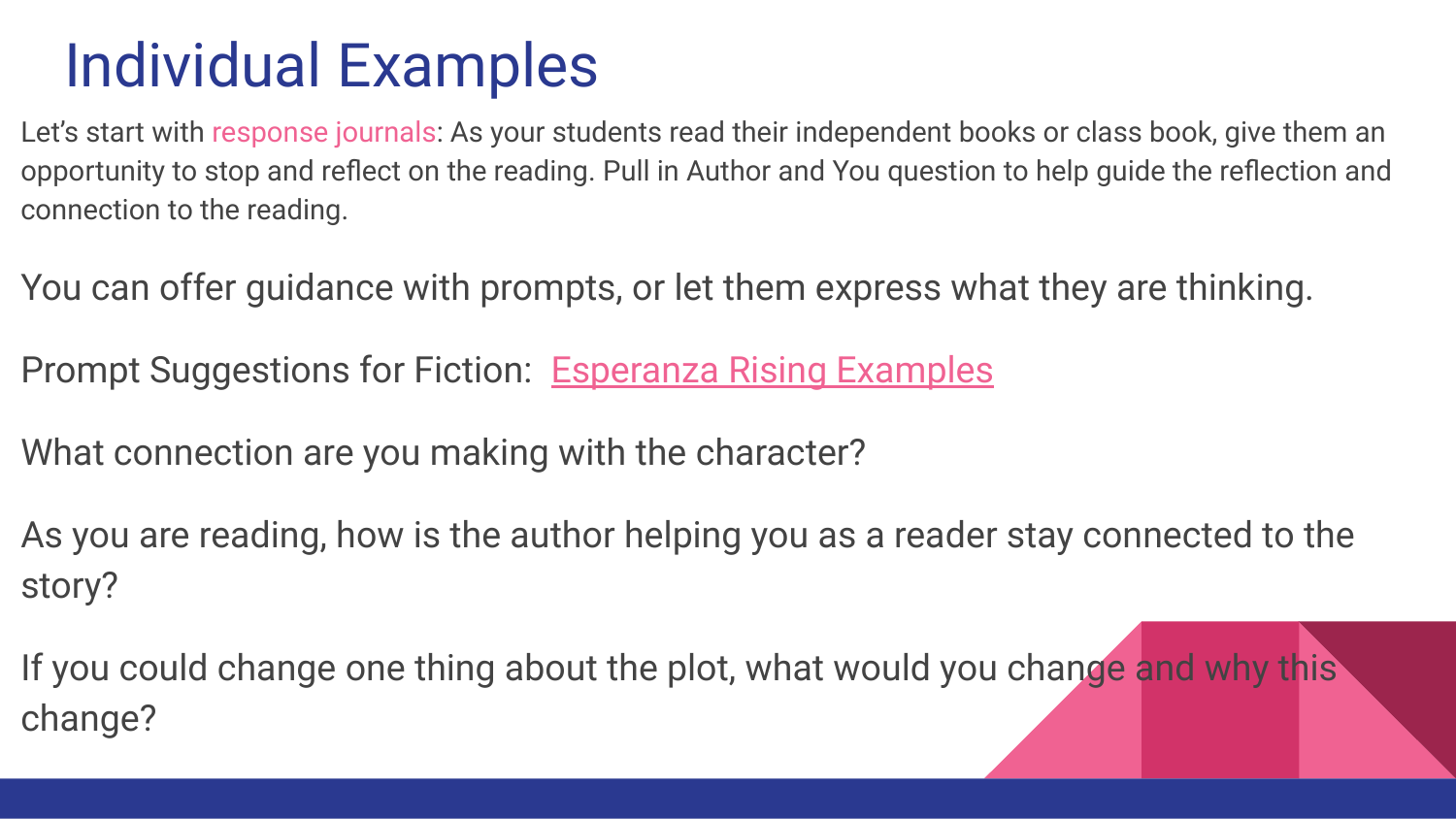

# Individual Examples
Let’s start with response journals: As your students read their independent books or class book, give them an opportunity to stop and reflect on the reading. Pull in Author and You question to help guide the reflection and connection to the reading.
You can offer guidance with prompts, or let them express what they are thinking.
Prompt Suggestions for Fiction:  Esperanza Rising Examples
What connection are you making with the character?
As you are reading, how is the author helping you as a reader stay connected to the story?
If you could change one thing about the plot, what would you change and why this change?